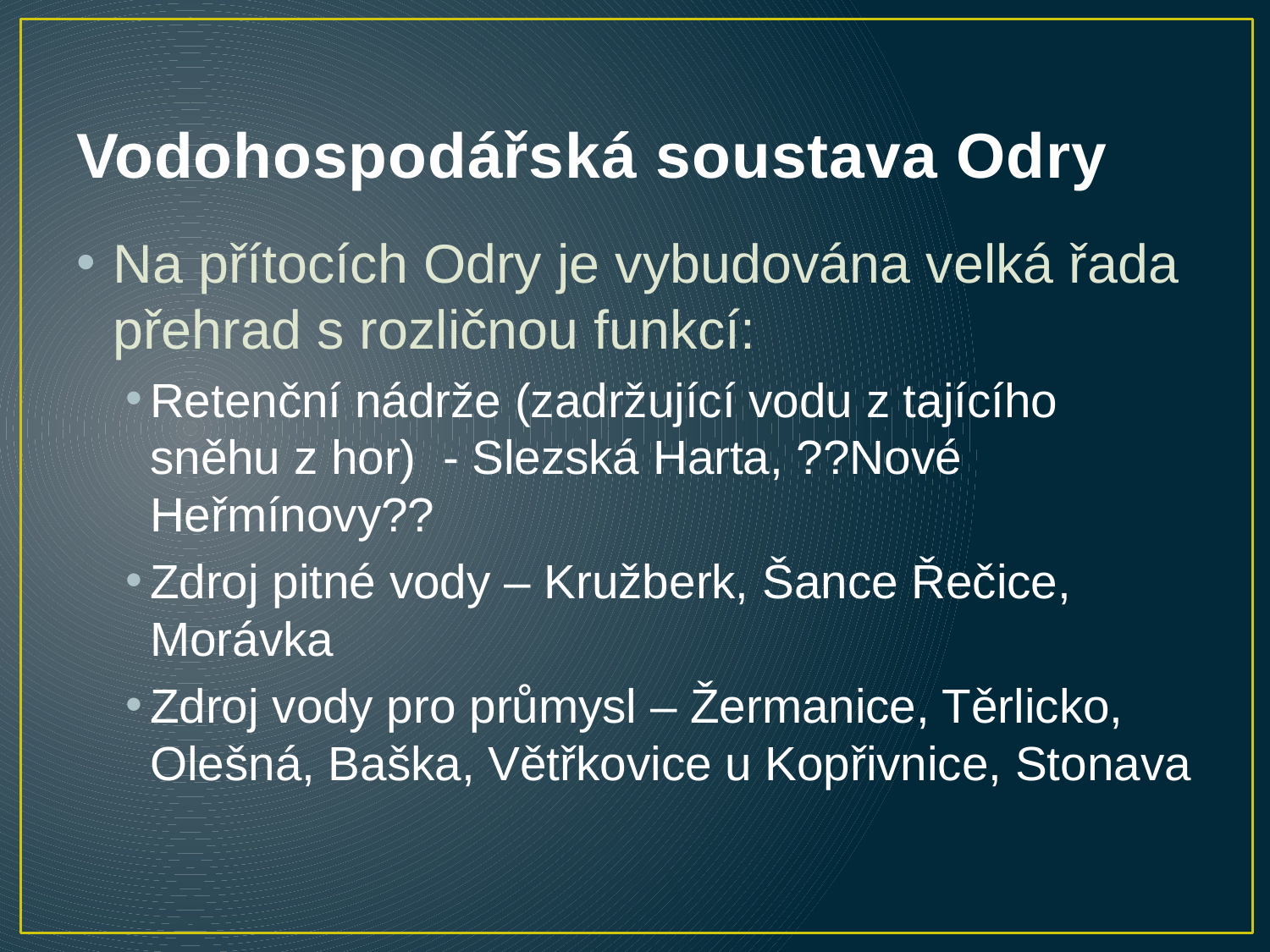

# Vodohospodářská soustava Odry
Na přítocích Odry je vybudována velká řada přehrad s rozličnou funkcí:
Retenční nádrže (zadržující vodu z tajícího sněhu z hor)  - Slezská Harta, ??Nové Heřmínovy??
Zdroj pitné vody – Kružberk, Šance Řečice, Morávka
Zdroj vody pro průmysl – Žermanice, Těrlicko, Olešná, Baška, Větřkovice u Kopřivnice, Stonava